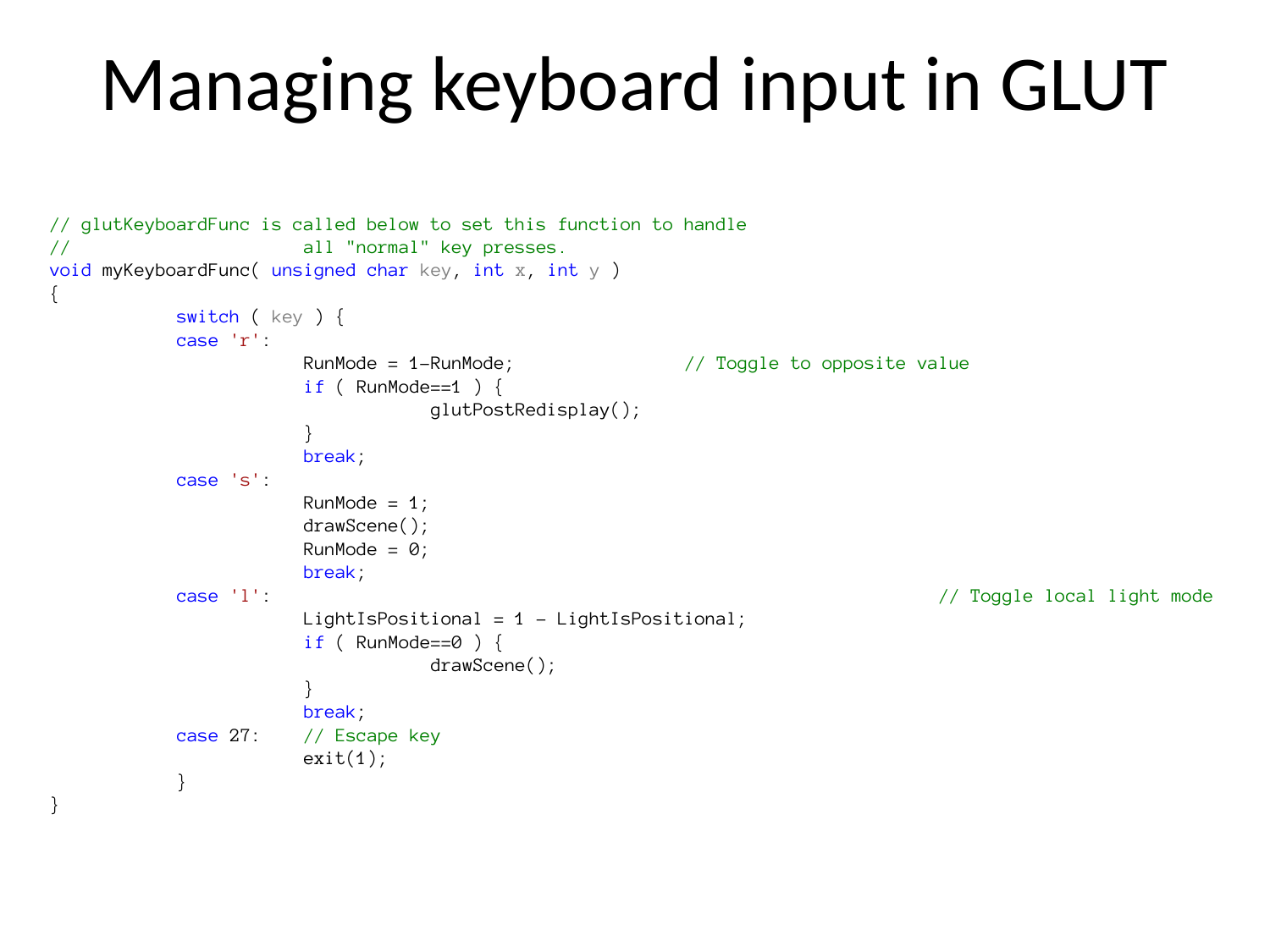

# Managing keyboard input in GLUT
// glutKeyboardFunc is called below to set this function to handle
//		all "normal" key presses.
void myKeyboardFunc( unsigned char key, int x, int y )
{
	switch ( key ) {
	case 'r':
		RunMode = 1-RunMode;		// Toggle to opposite value
		if ( RunMode==1 ) {
			glutPostRedisplay();
		}
		break;
	case 's':
		RunMode = 1;
		drawScene();
		RunMode = 0;
		break;
	case 'l':						// Toggle local light mode
		LightIsPositional = 1 - LightIsPositional;
		if ( RunMode==0 ) {
			drawScene();
		}
		break;
	case 27:	// Escape key
		exit(1);
	}
}